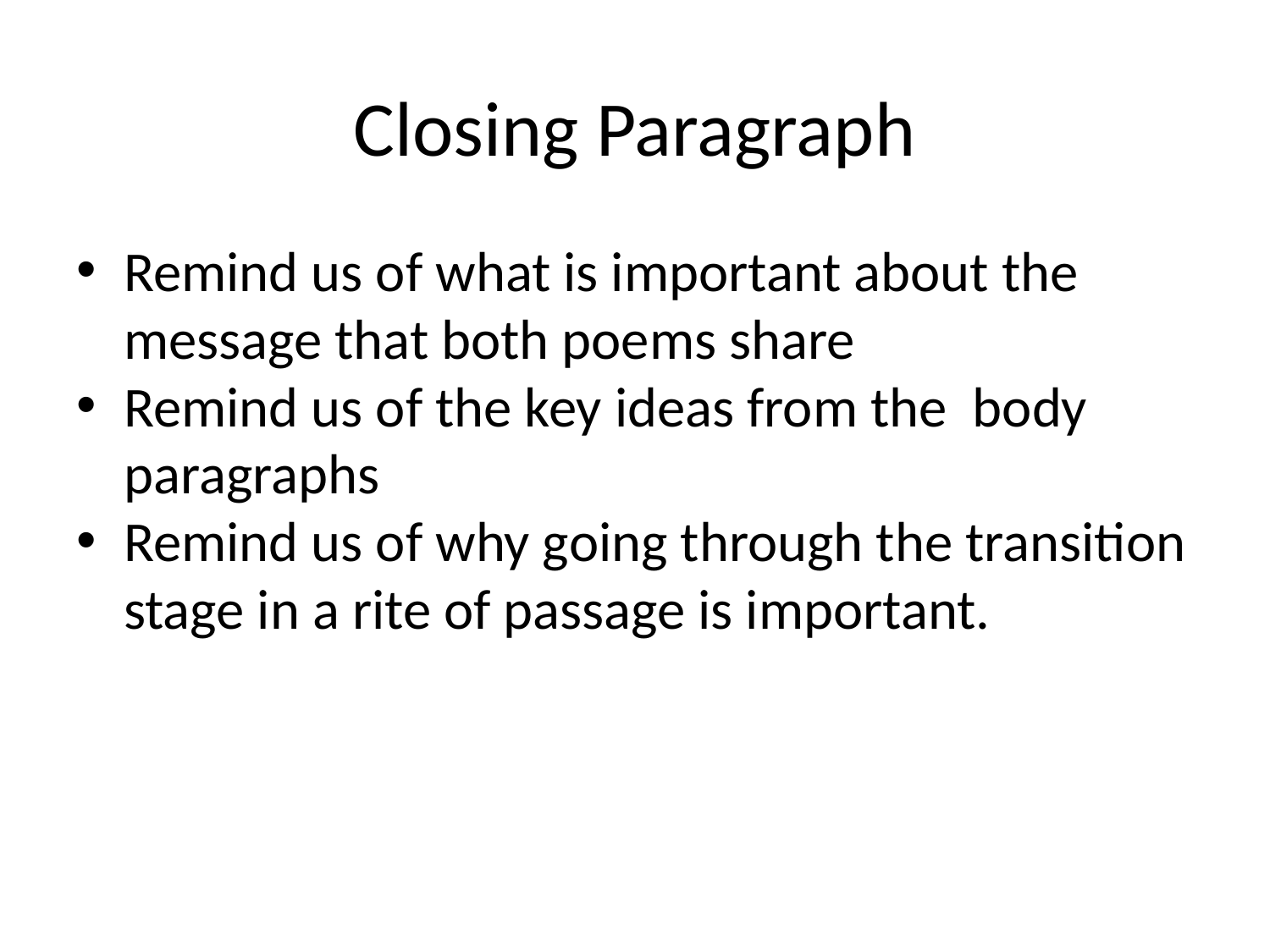

# Closing Paragraph
Remind us of what is important about the message that both poems share
Remind us of the key ideas from the  body paragraphs
Remind us of why going through the transition stage in a rite of passage is important.